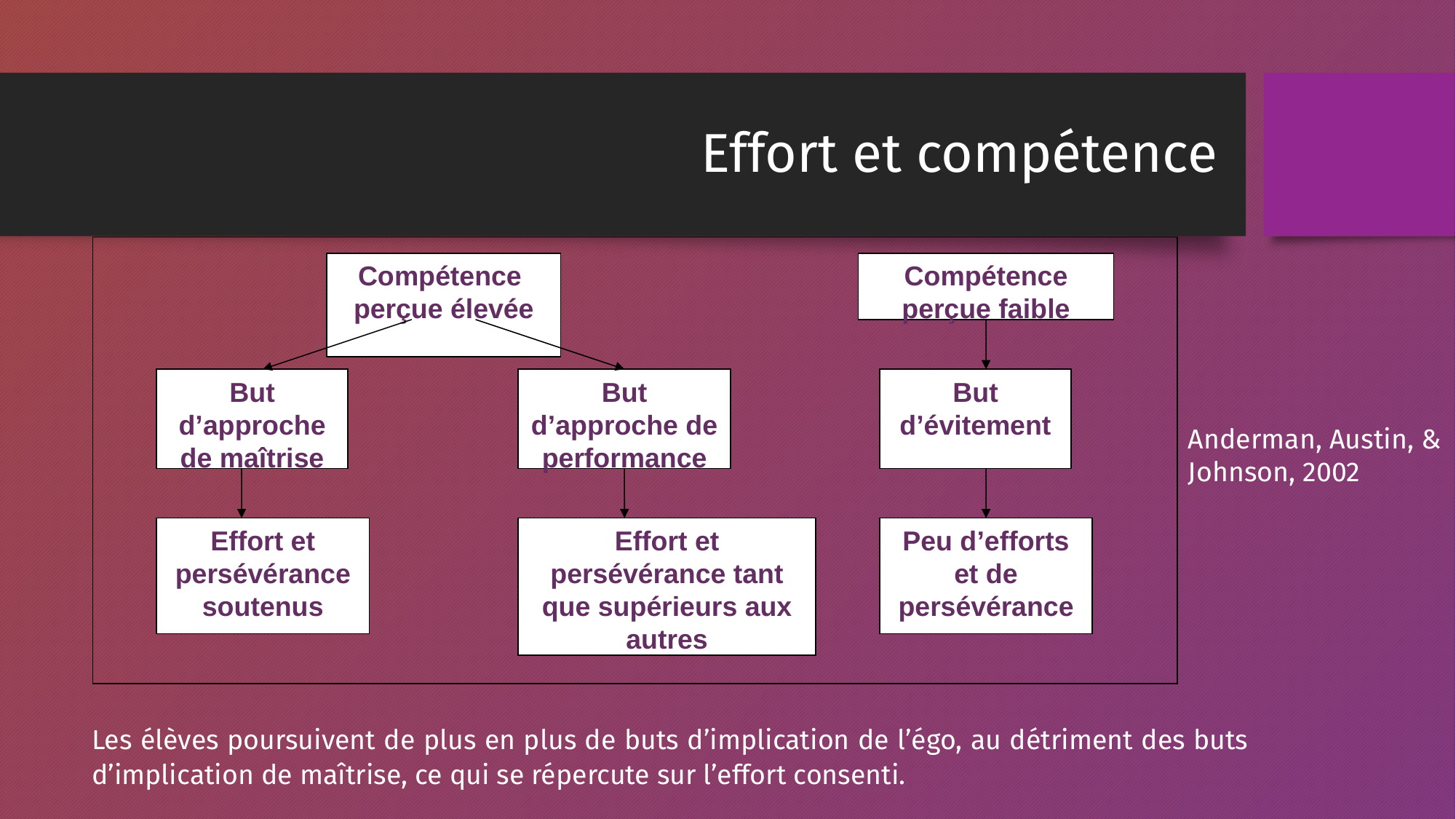

# Effort et compétence

Compétence  perçue élevée
Compétence perçue faible

But d’approche de maîtrise
But d’approche de performance
But d’évitement

Effort et persévérance soutenus
Effort et persévérance tant que supérieurs aux autres
Peu d’efforts et de persévérance
Anderman, Austin, & Johnson, 2002
Les élèves poursuivent de plus en plus de buts d’implication de l’égo, au détriment des buts d’implication de maîtrise, ce qui se répercute sur l’effort consenti.